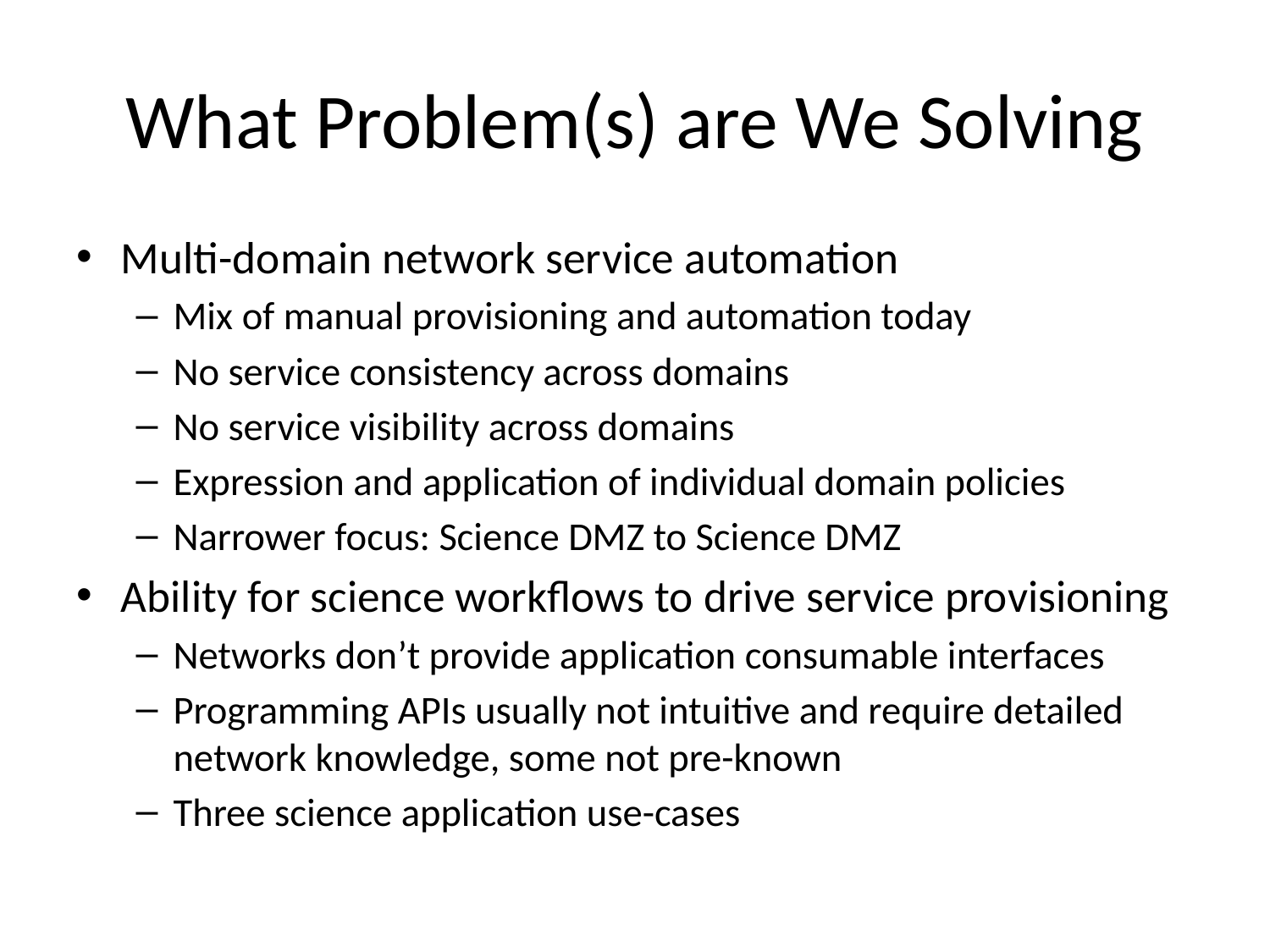

# What Problem(s) are We Solving
Multi-domain network service automation
Mix of manual provisioning and automation today
No service consistency across domains
No service visibility across domains
Expression and application of individual domain policies
Narrower focus: Science DMZ to Science DMZ
Ability for science workflows to drive service provisioning
Networks don’t provide application consumable interfaces
Programming APIs usually not intuitive and require detailed network knowledge, some not pre-known
Three science application use-cases